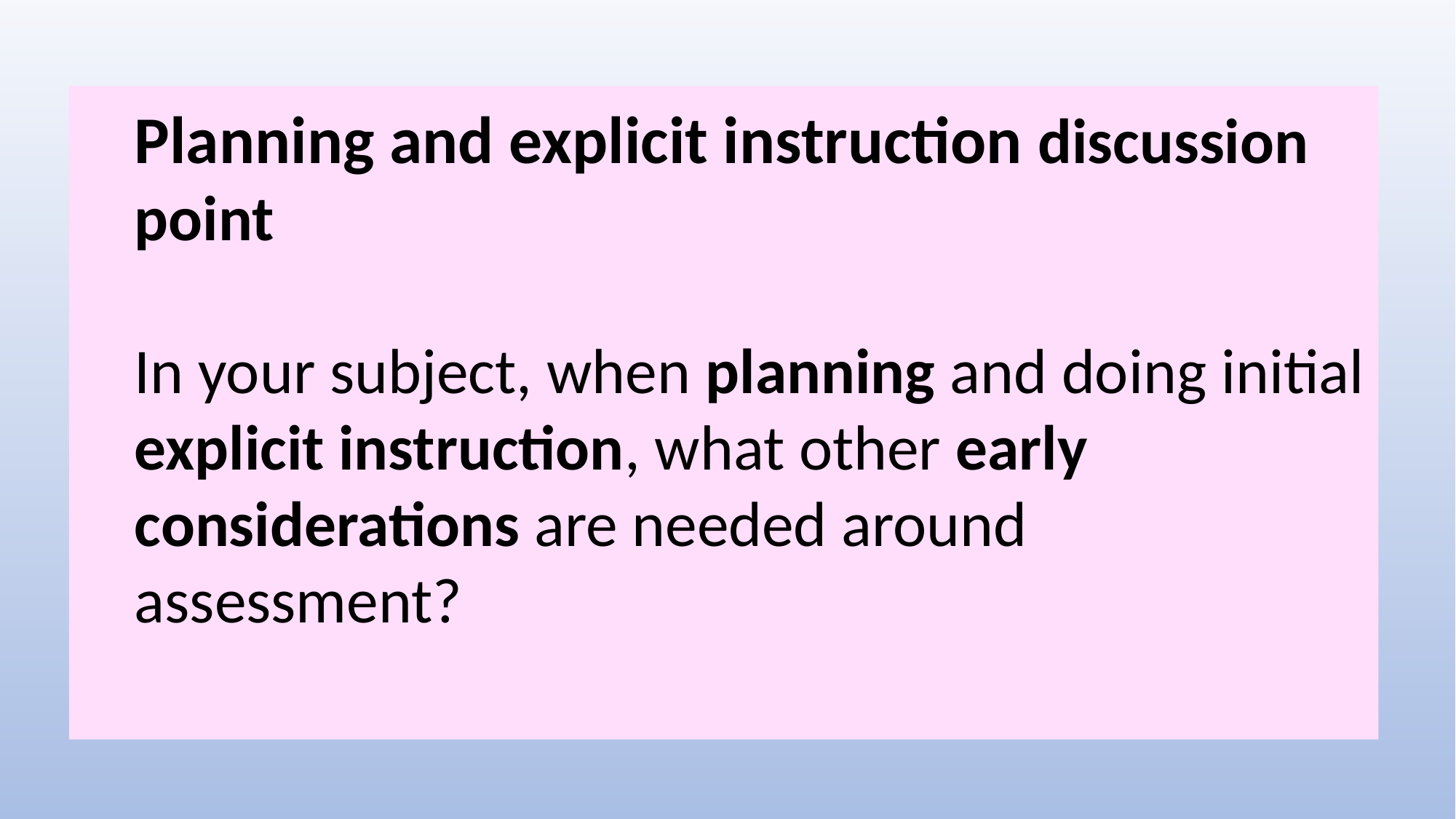

Planning and explicit instruction discussion point

In your subject, when planning and doing initial explicit instruction, what other early considerations are needed around assessment?